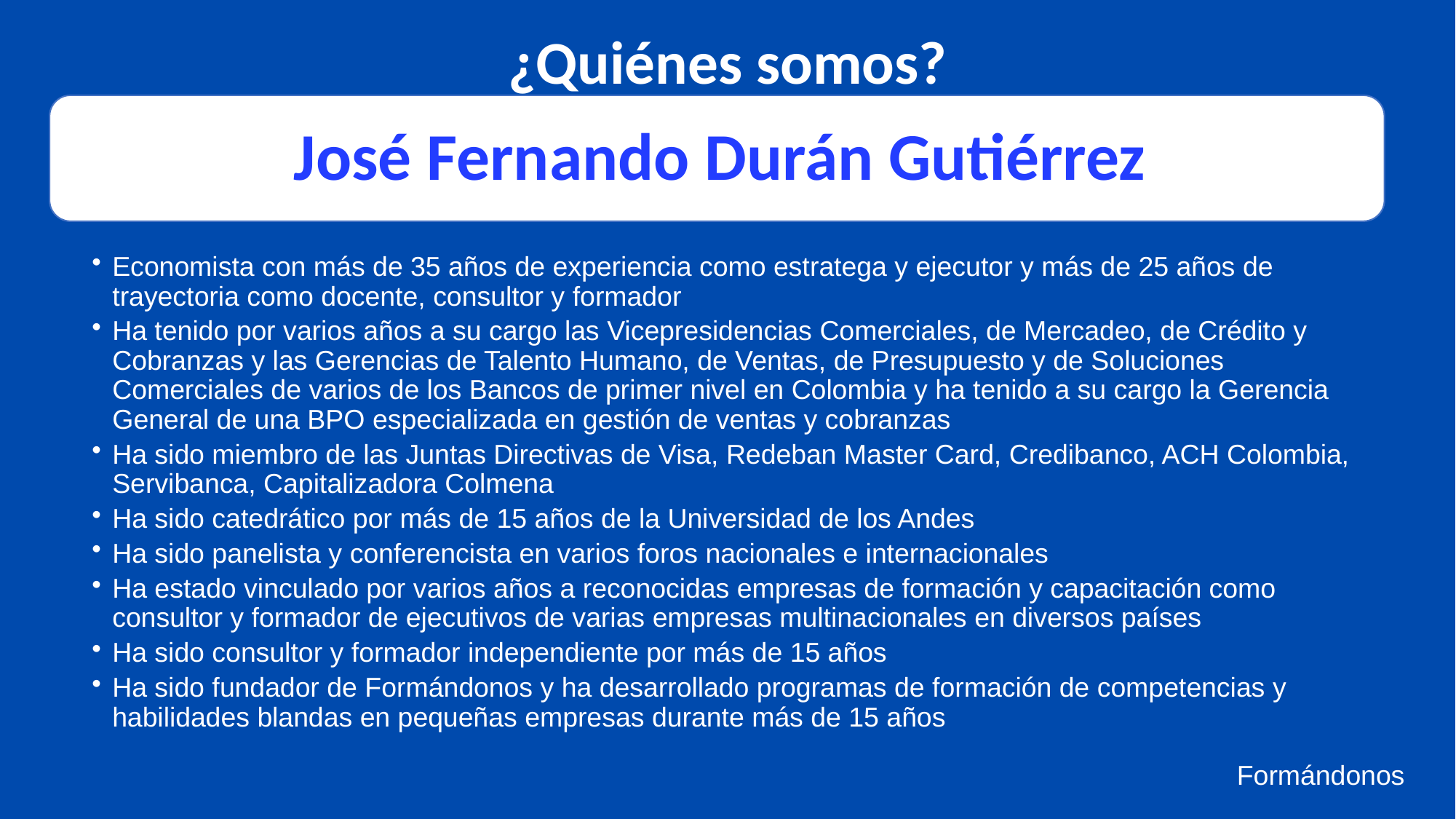

¿Quiénes somos?
José Fernando Durán Gutiérrez
Economista con más de 35 años de experiencia como estratega y ejecutor y más de 25 años de trayectoria como docente, consultor y formador
Ha tenido por varios años a su cargo las Vicepresidencias Comerciales, de Mercadeo, de Crédito y Cobranzas y las Gerencias de Talento Humano, de Ventas, de Presupuesto y de Soluciones Comerciales de varios de los Bancos de primer nivel en Colombia y ha tenido a su cargo la Gerencia General de una BPO especializada en gestión de ventas y cobranzas
Ha sido miembro de las Juntas Directivas de Visa, Redeban Master Card, Credibanco, ACH Colombia, Servibanca, Capitalizadora Colmena
Ha sido catedrático por más de 15 años de la Universidad de los Andes
Ha sido panelista y conferencista en varios foros nacionales e internacionales
Ha estado vinculado por varios años a reconocidas empresas de formación y capacitación como consultor y formador de ejecutivos de varias empresas multinacionales en diversos países
Ha sido consultor y formador independiente por más de 15 años
Ha sido fundador de Formándonos y ha desarrollado programas de formación de competencias y habilidades blandas en pequeñas empresas durante más de 15 años
Formándonos